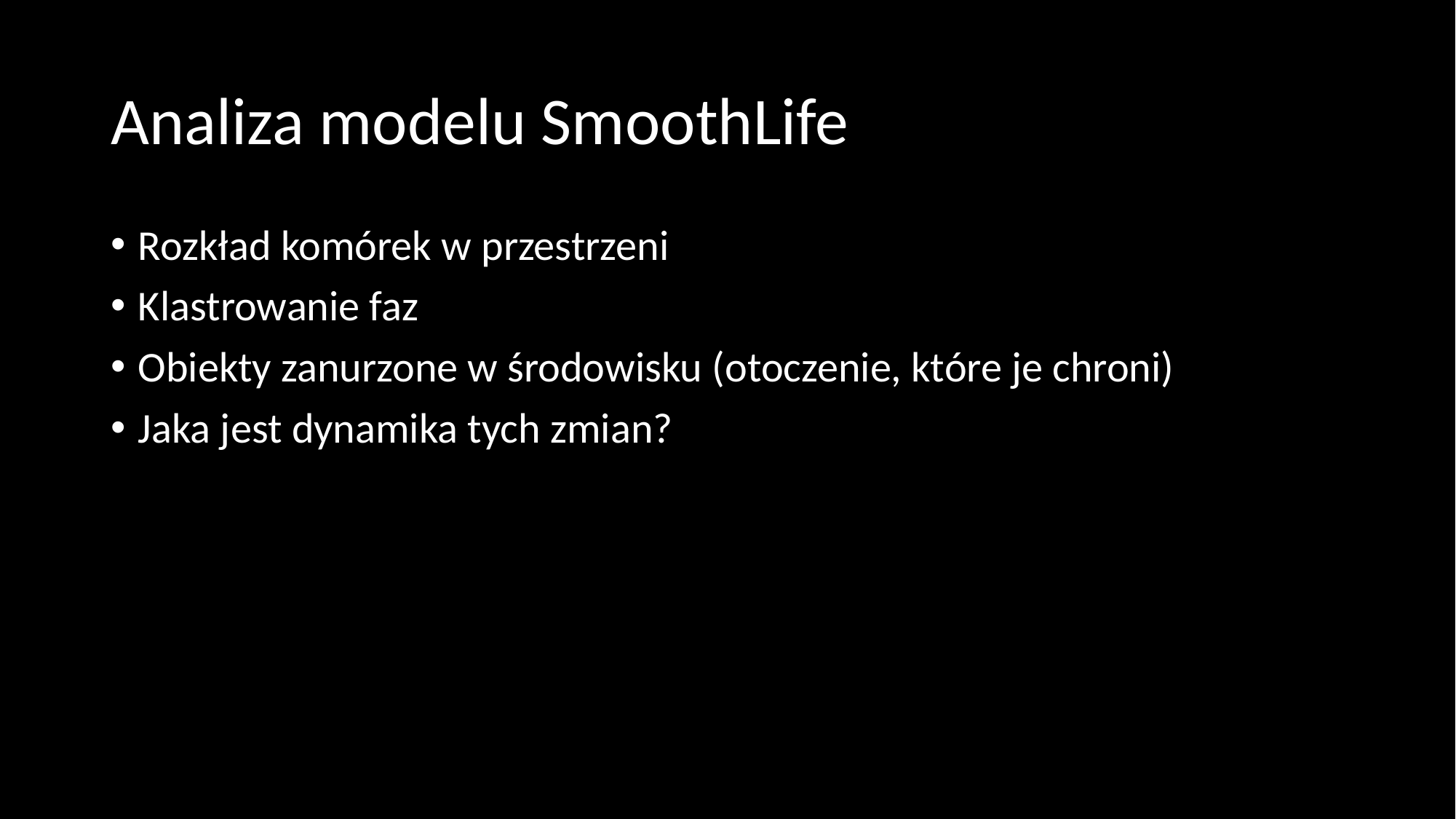

# Analiza modelu SmoothLife
Rozkład komórek w przestrzeni
Klastrowanie faz
Obiekty zanurzone w środowisku (otoczenie, które je chroni)
Jaka jest dynamika tych zmian?